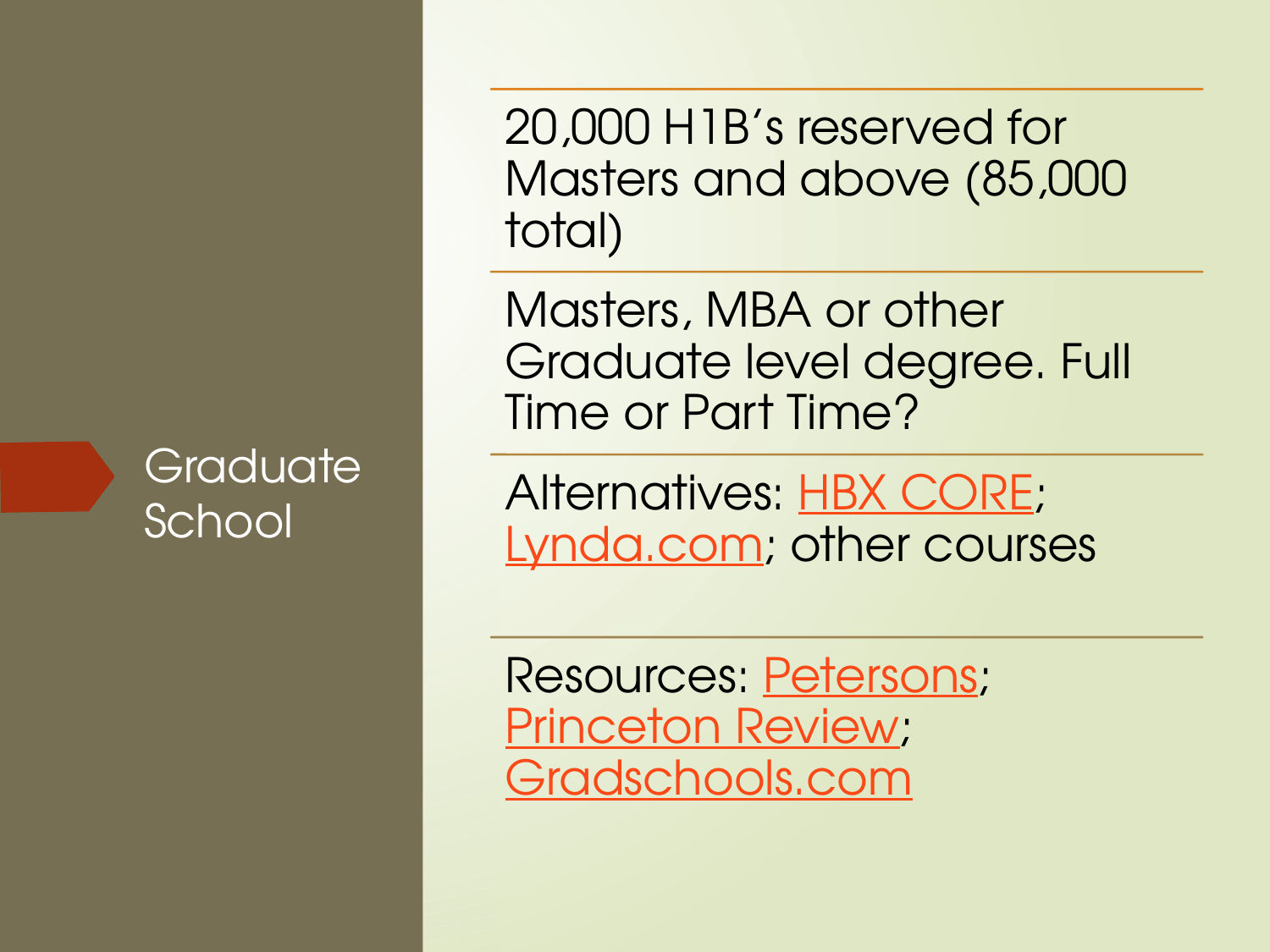

20,000 H1B’s reserved for Masters and above (85,000 total)
Masters, MBA or other Graduate level degree. Full Time or Part Time?
Alternatives: HBX CORE; Lynda.com; other courses
Resources: Petersons; Princeton Review; Gradschools.com
# Graduate School